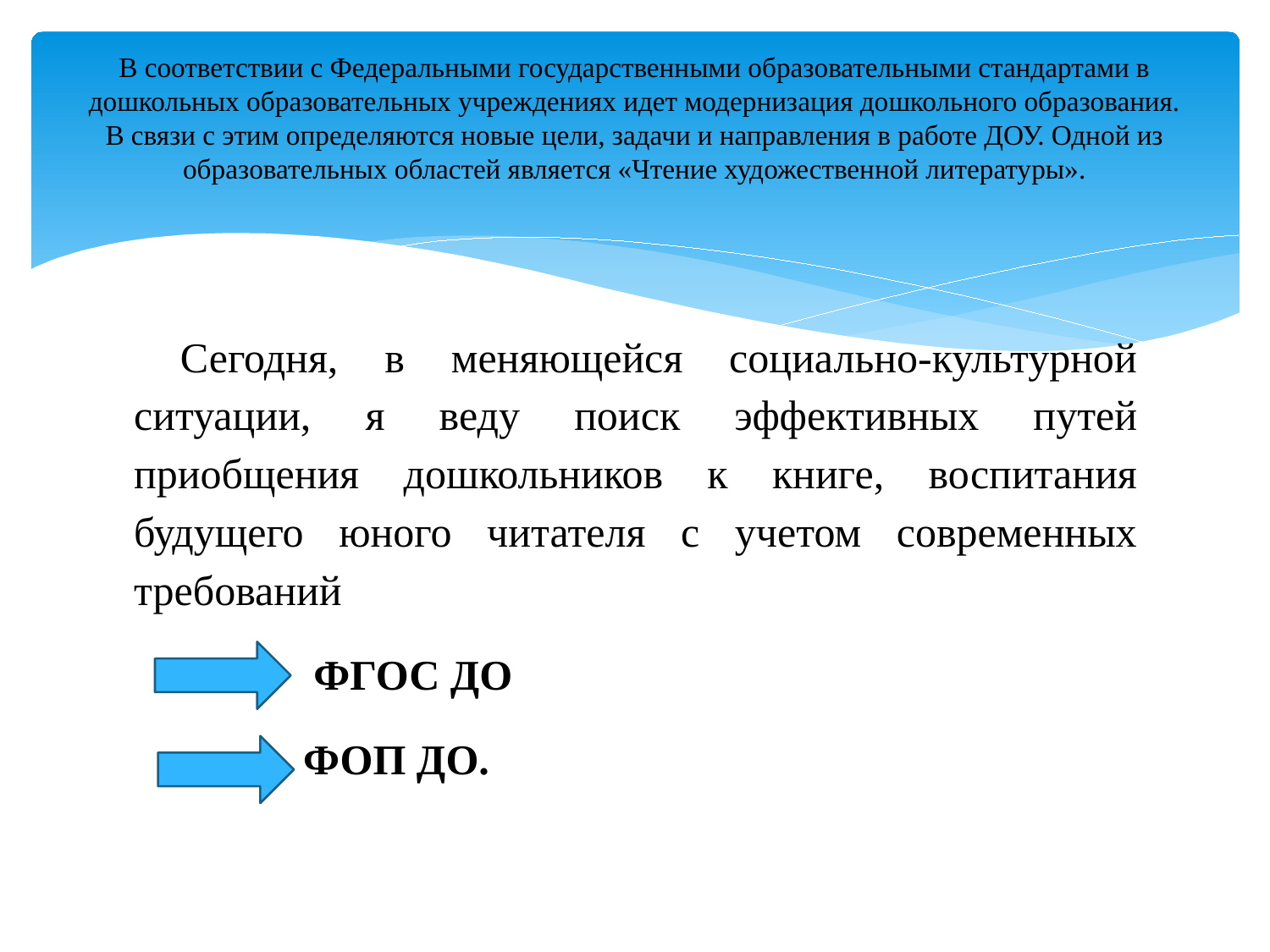

# В соответствии с Федеральными государственными образовательными стандартами в дошкольных образовательных учреждениях идет модернизация дошкольного образования. В связи с этим определяются новые цели, задачи и направления в работе ДОУ. Одной из образовательных областей является «Чтение художественной литературы».
 Сегодня, в меняющейся социально-культурной ситуации, я веду поиск эффективных путей приобщения дошкольников к книге, воспитания будущего юного читателя с учетом современных требований
                 ФГОС ДО
                ФОП ДО.